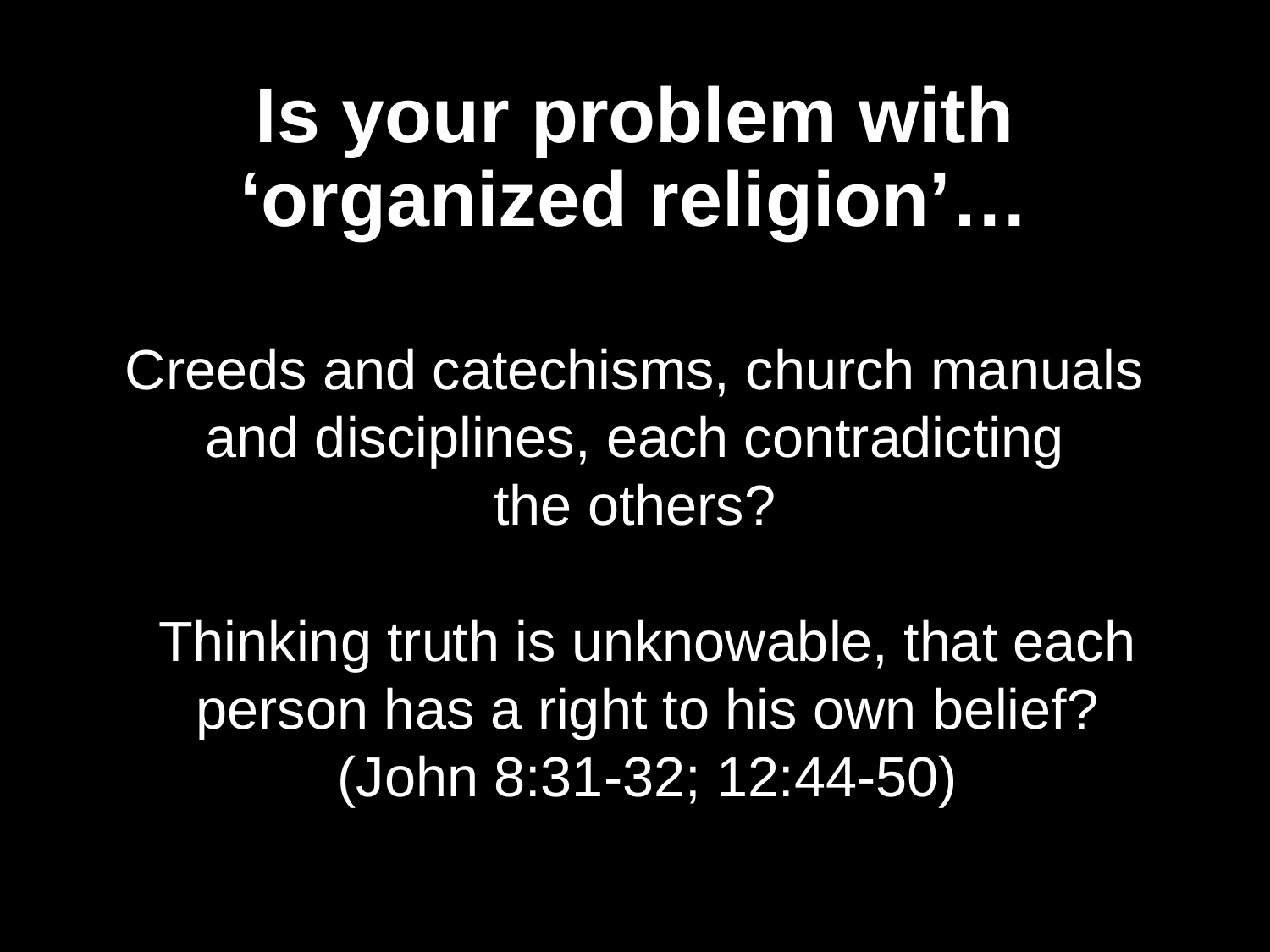

# Is your problem with ‘organized religion’…
Creeds and catechisms, church manuals and disciplines, each contradicting
the others?
Thinking truth is unknowable, that each
person has a right to his own belief?
(John 8:31-32; 12:44-50)